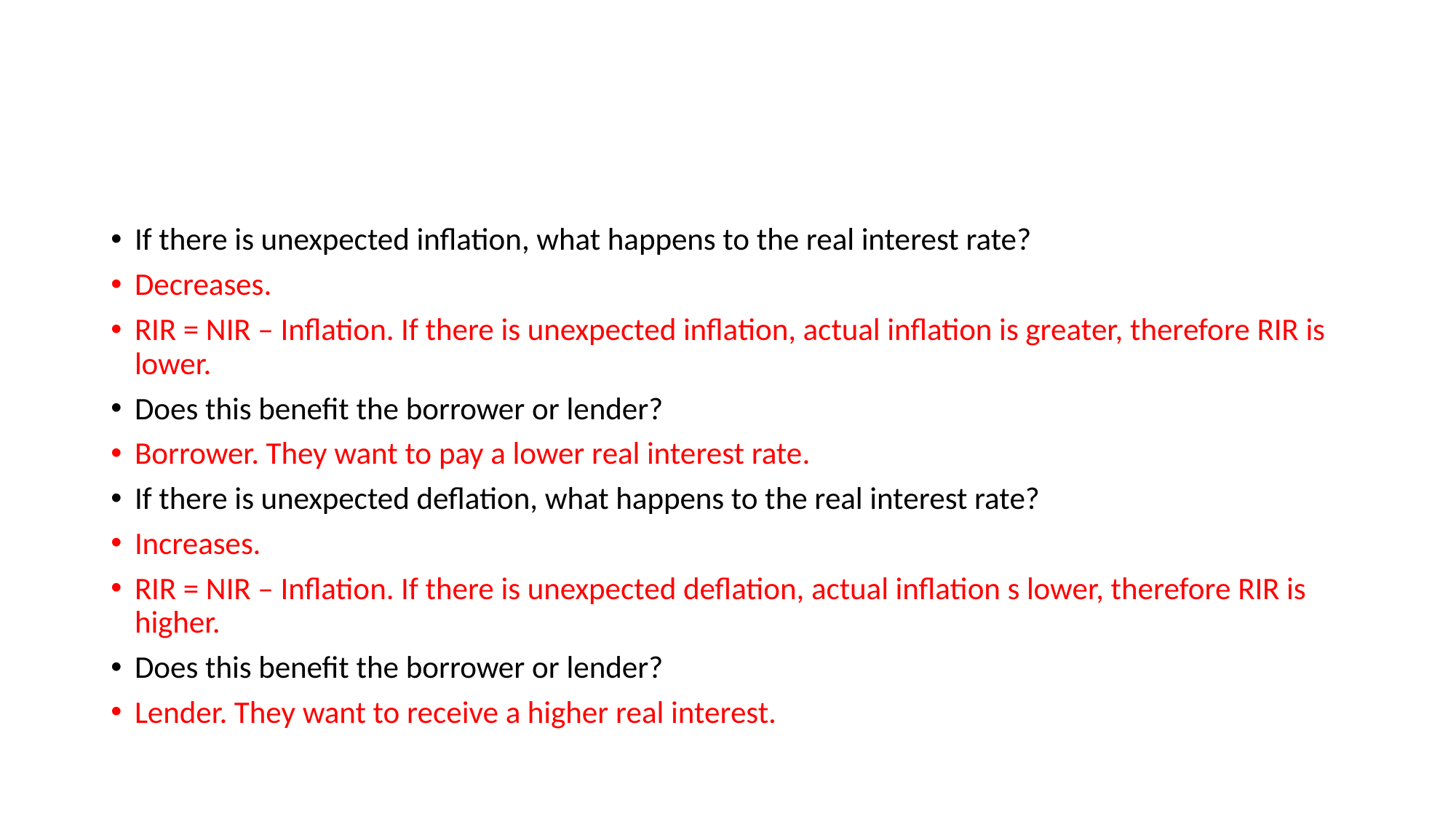

#
If there is unexpected inflation, what happens to the real interest rate?
Decreases.
RIR = NIR – Inflation. If there is unexpected inflation, actual inflation is greater, therefore RIR is lower.
Does this benefit the borrower or lender?
Borrower. They want to pay a lower real interest rate.
If there is unexpected deflation, what happens to the real interest rate?
Increases.
RIR = NIR – Inflation. If there is unexpected deflation, actual inflation s lower, therefore RIR is higher.
Does this benefit the borrower or lender?
Lender. They want to receive a higher real interest.